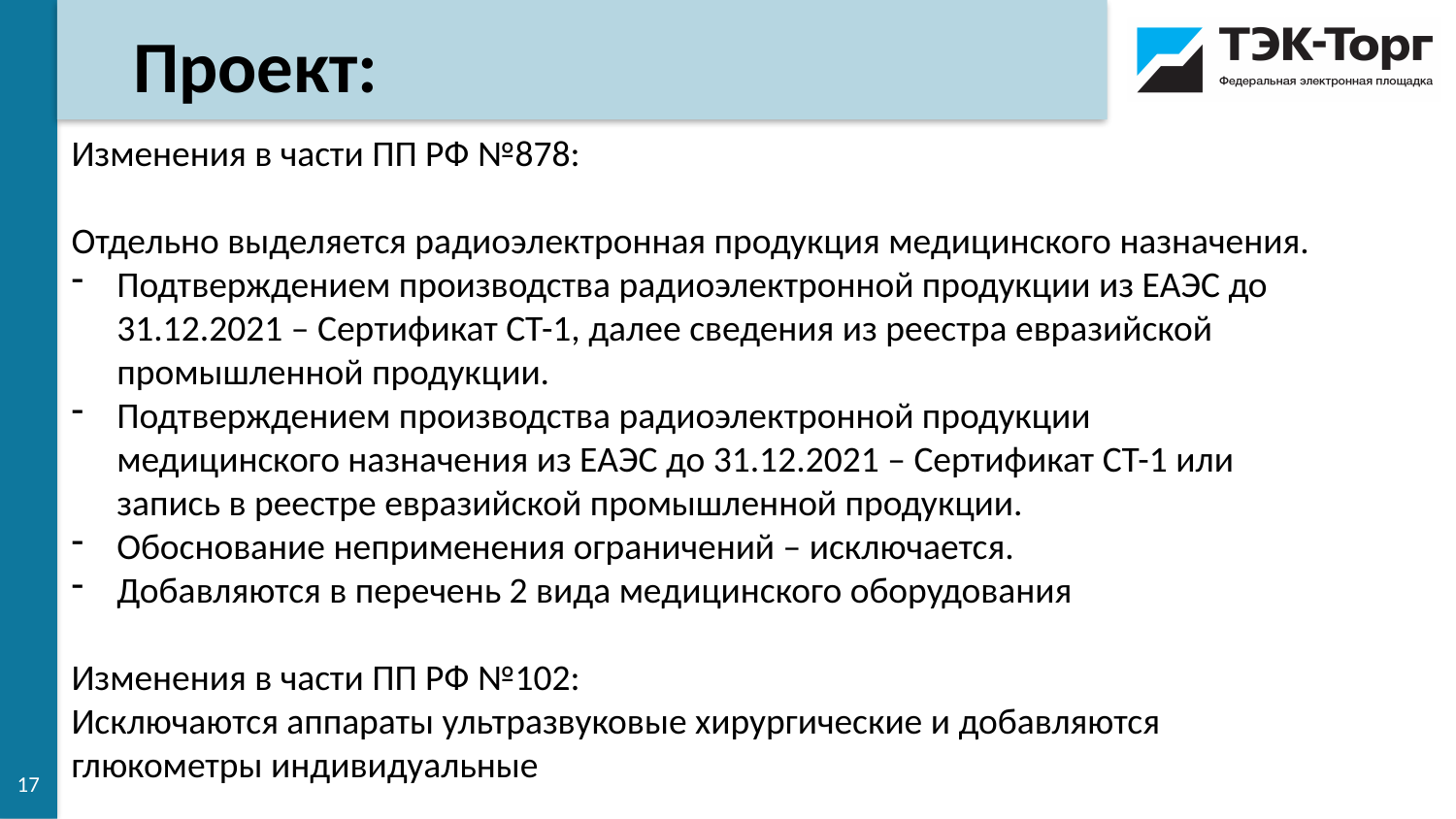

Проект:
Изменения в части ПП РФ №878:

Отдельно выделяется радиоэлектронная продукция медицинского назначения.
Подтверждением производства радиоэлектронной продукции из ЕАЭС до 31.12.2021 – Сертификат СТ-1, далее сведения из реестра евразийской промышленной продукции.
Подтверждением производства радиоэлектронной продукции медицинского назначения из ЕАЭС до 31.12.2021 – Сертификат СТ-1 или запись в реестре евразийской промышленной продукции.
Обоснование неприменения ограничений – исключается.
Добавляются в перечень 2 вида медицинского оборудования

Изменения в части ПП РФ №102:
Исключаются аппараты ультразвуковые хирургические и добавляются глюкометры индивидуальные

17